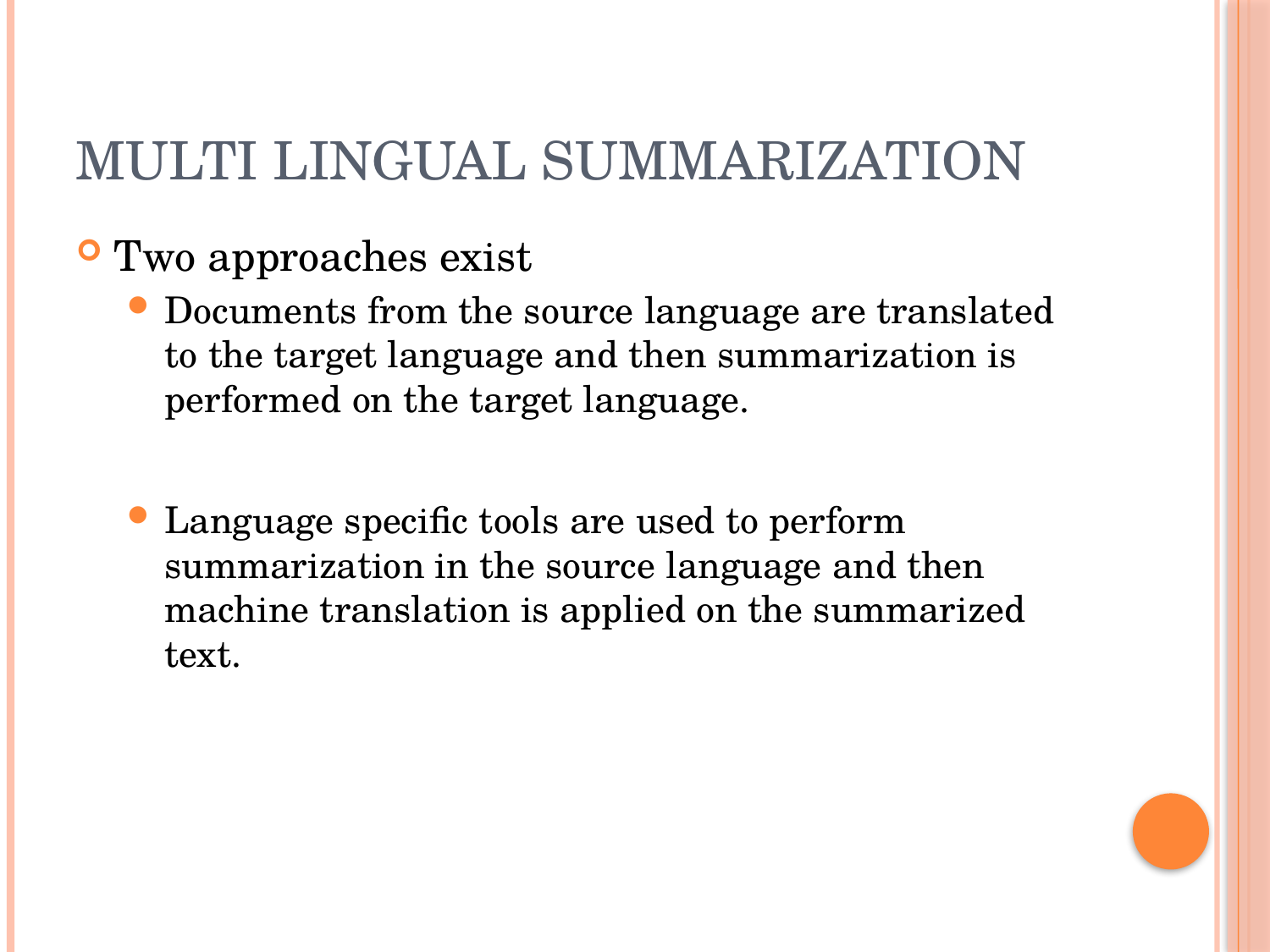

# Multi lingual summarization
Two approaches exist
Documents from the source language are translated to the target language and then summarization is performed on the target language.

Language specific tools are used to perform summarization in the source language and then machine translation is applied on the summarized text.